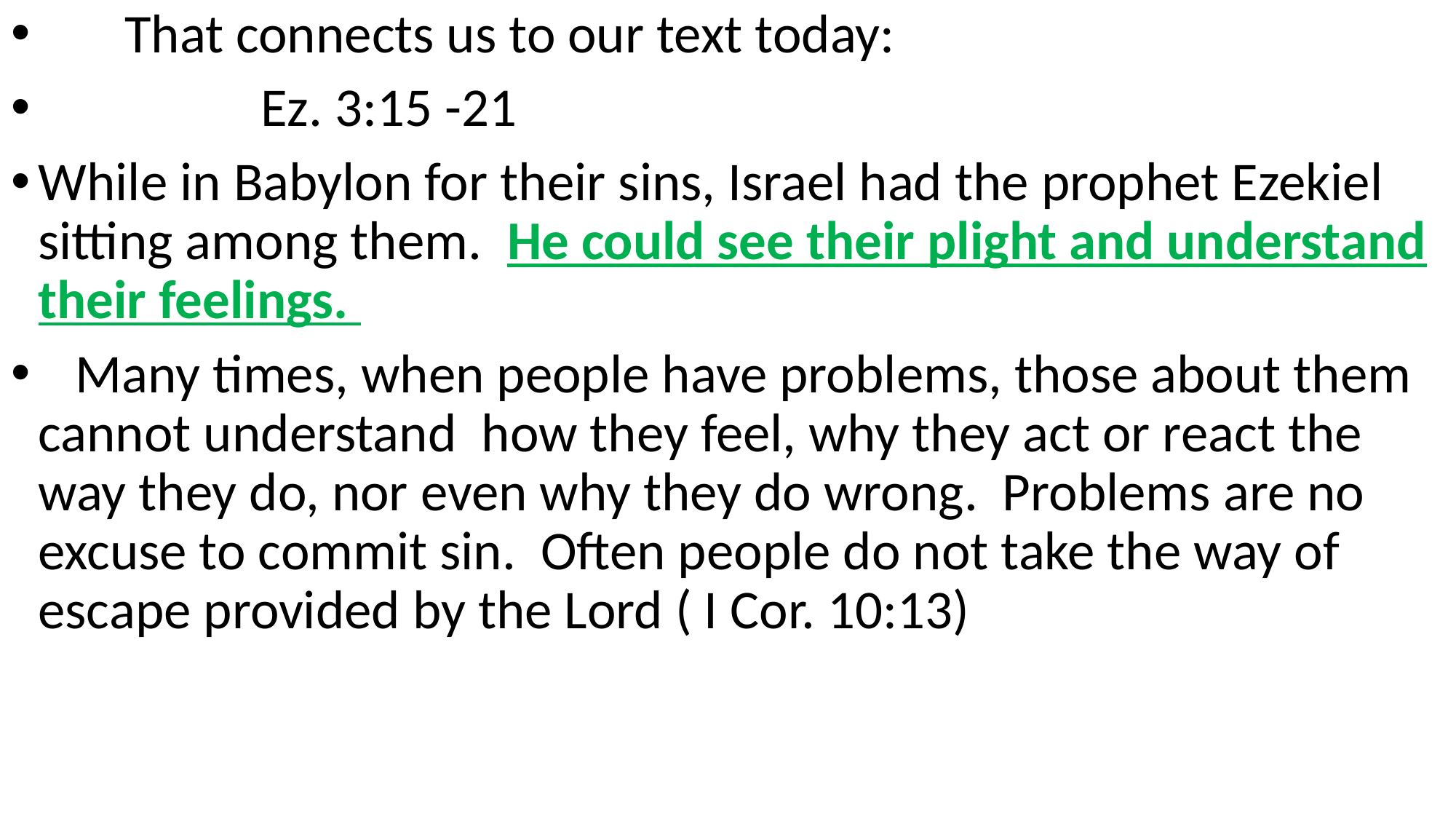

That connects us to our text today:
                  Ez. 3:15 -21
While in Babylon for their sins, Israel had the prophet Ezekiel sitting among them.  He could see their plight and understand their feelings.
   Many times, when people have problems, those about them cannot understand  how they feel, why they act or react the way they do, nor even why they do wrong.  Problems are no excuse to commit sin.  Often people do not take the way of escape provided by the Lord ( I Cor. 10:13)